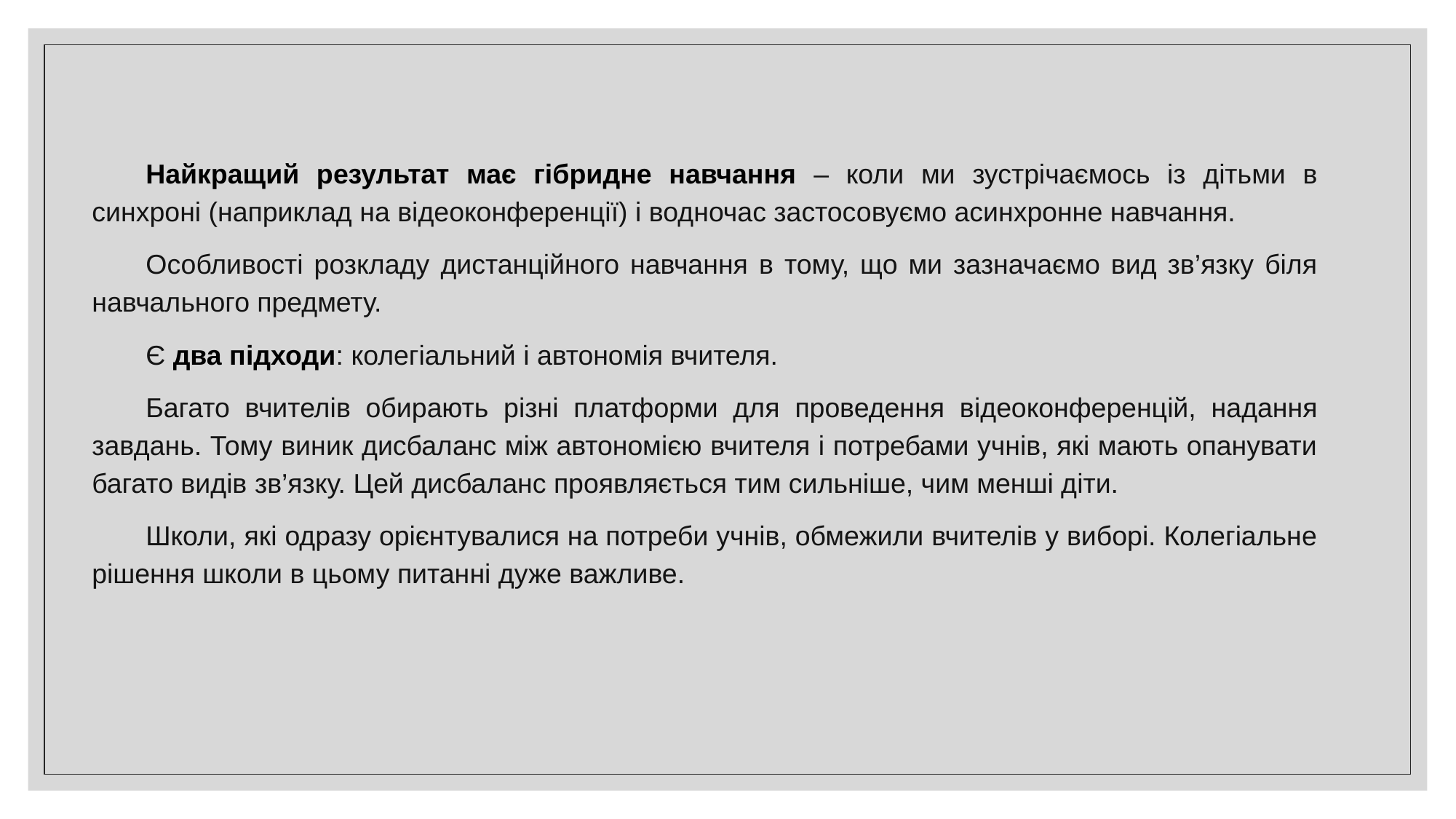

Найкращий результат має гібридне навчання – коли ми зустрічаємось із дітьми в синхроні (наприклад на відеоконференції) і водночас застосовуємо асинхронне навчання.
Особливості розкладу дистанційного навчання в тому, що ми зазначаємо вид зв’язку біля навчального предмету.
Є два підходи: колегіальний і автономія вчителя.
Багато вчителів обирають різні платформи для проведення відеоконференцій, надання завдань. Тому виник дисбаланс між автономією вчителя і потребами учнів, які мають опанувати багато видів зв’язку. Цей дисбаланс проявляється тим сильніше, чим менші діти.
Школи, які одразу орієнтувалися на потреби учнів, обмежили вчителів у виборі. Колегіальне рішення школи в цьому питанні дуже важливе.